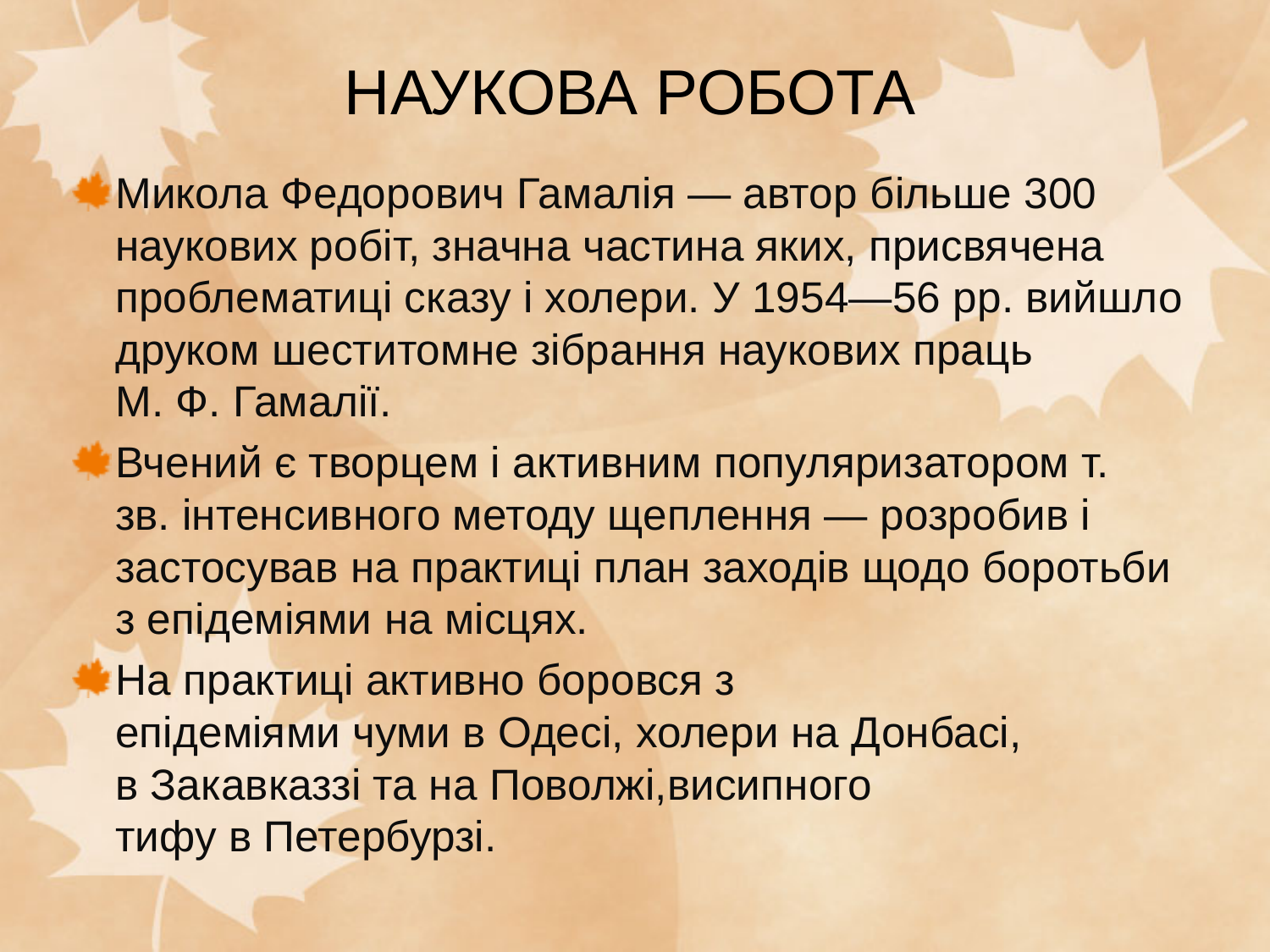

# НАУКОВА РОБОТА
Микола Федорович Гамалія — автор більше 300 наукових робіт, значна частина яких, присвячена проблематиці сказу і холери. У 1954—56 рр. вийшло друком шеститомне зібрання наукових праць М. Ф. Гамалії.
Вчений є творцем і активним популяризатором т. зв. інтенсивного методу щеплення — розробив і застосував на практиці план заходів щодо боротьби з епідеміями на місцях.
На практиці активно боровся з епідеміями чуми в Одесі, холери на Донбасі, в Закавказзі та на Поволжі,висипного тифу в Петербурзі.